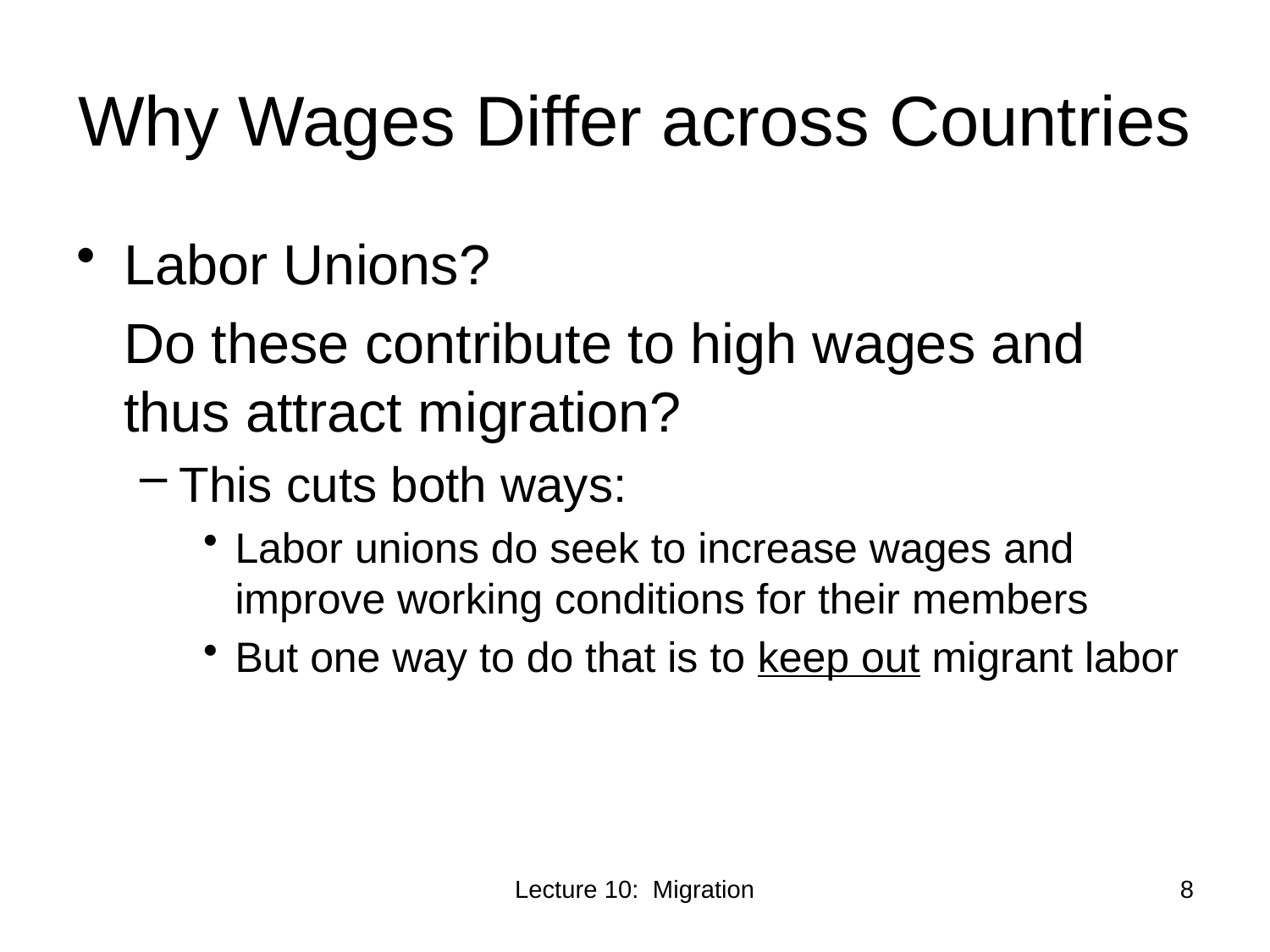

# Why Wages Differ across Countries
Labor Unions?
	Do these contribute to high wages and thus attract migration?
This cuts both ways:
Labor unions do seek to increase wages and improve working conditions for their members
But one way to do that is to keep out migrant labor
Lecture 10:  Migration
8